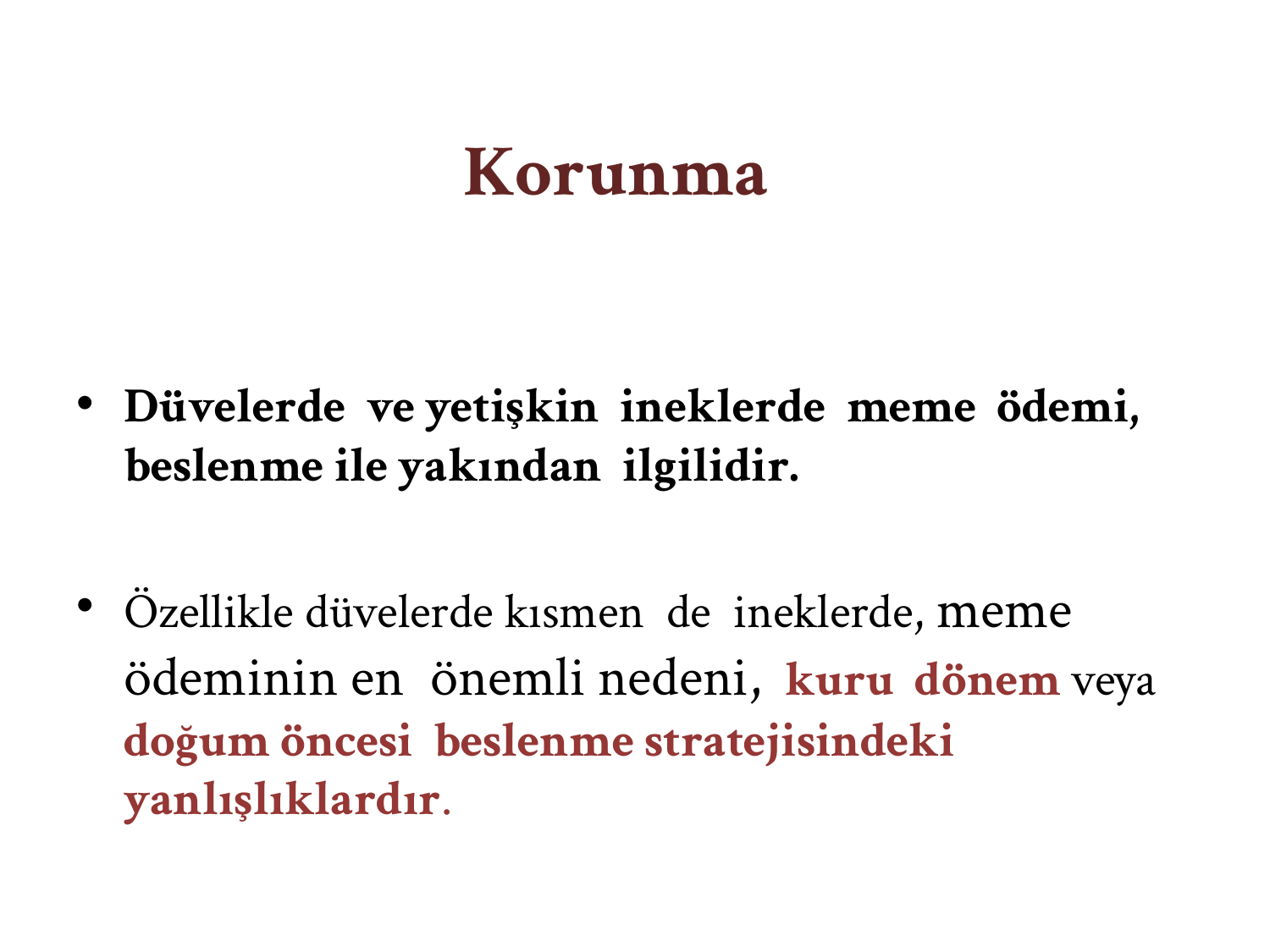

# Korunma
Düvelerde  ve yetişkin  ineklerde  meme  ödemi, beslenme ile yakından  ilgilidir.

Özellikle düvelerde kısmen  de  ineklerde, meme  ödeminin en  önemli nedeni,  kuru  dönem veya doğum öncesi  beslenme stratejisindeki yanlışlıklardır.